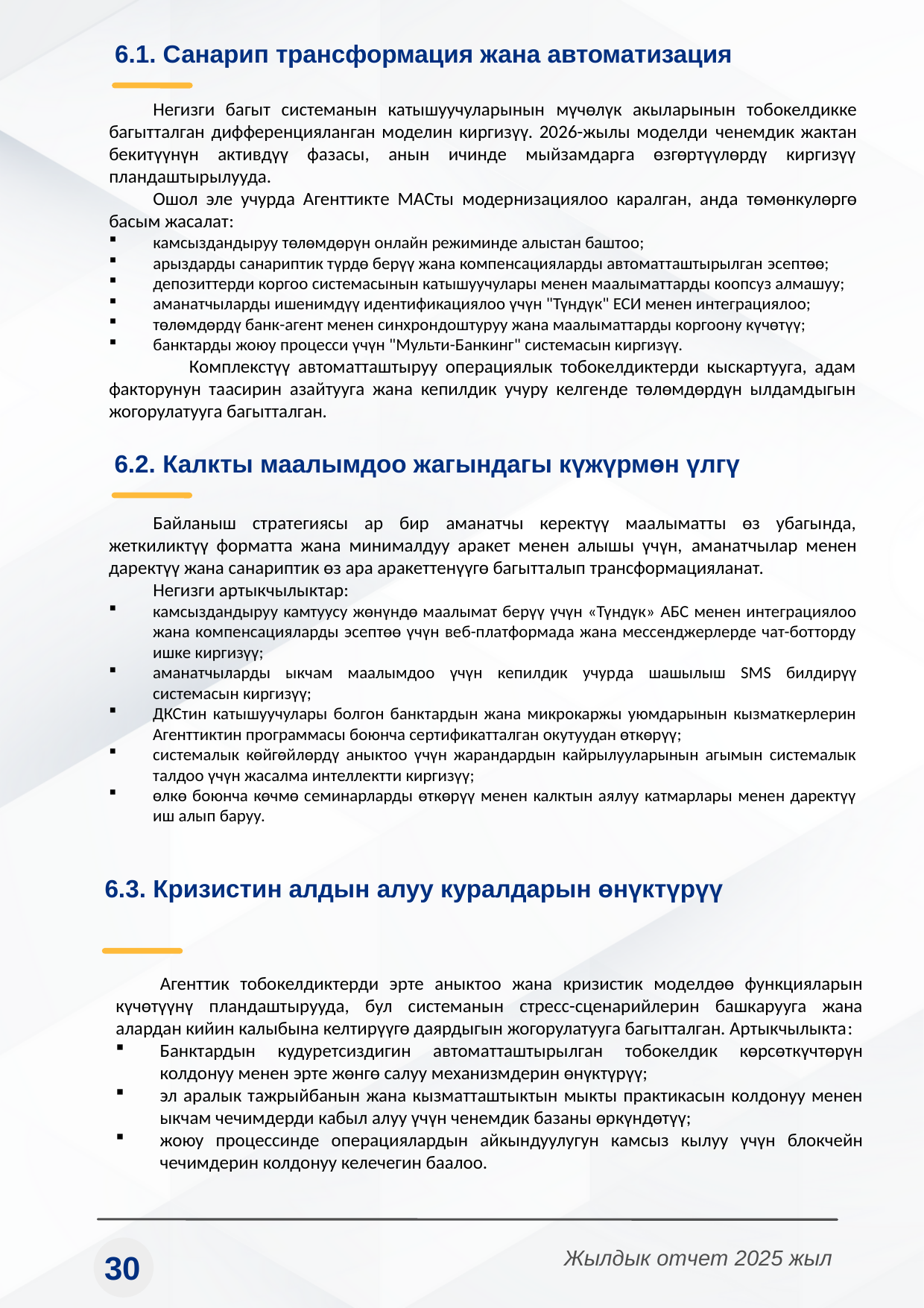

6.1. Санарип трансформация жана автоматизация

Негизги багыт системанын катышуучуларынын мүчөлүк акыларынын тобокелдикке багытталган дифференцияланган моделин киргизүү. 2026-жылы моделди ченемдик жактан бекитүүнүн активдүү фазасы, анын ичинде мыйзамдарга өзгөртүүлөрдү киргизүү пландаштырылууда.
Ошол эле учурда Агенттикте МАСты модернизациялоо каралган, анда төмөнкулөргө басым жасалат:
камсыздандыруу төлөмдөрүн онлайн режиминде алыстан баштоо;
арыздарды санариптик түрдө берүү жана компенсацияларды автоматташтырылган эсептөө;
депозиттерди коргоо системасынын катышуучулары менен маалыматтарды коопсуз алмашуу;
аманатчыларды ишенимдүү идентификациялоо үчүн "Түндүк" ЕСИ менен интеграциялоо;
төлөмдөрдү банк-агент менен синхрондоштуруу жана маалыматтарды коргоону күчөтүү;
банктарды жоюу процесси үчүн "Мульти-Банкинг" системасын киргизүү.
          Комплекстүү автоматташтыруу операциялык тобокелдиктерди кыскартууга, адам факторунун таасирин азайтууга жана кепилдик учуру келгенде төлөмдөрдүн ылдамдыгын жогорулатууга багытталган.
6.2. Калкты маалымдоо жагындагы күжүрмөн үлгү

Байланыш стратегиясы ар бир аманатчы керектүү маалыматты өз убагында, жеткиликтүү форматта жана минималдуу аракет менен алышы үчүн, аманатчылар менен даректүү жана санариптик өз ара аракеттенүүгө багытталып трансформацияланат.
Негизги артыкчылыктар:
камсыздандыруу камтуусу жөнүндө маалымат берүү үчүн «Түндүк» АБС менен интеграциялоо жана компенсацияларды эсептөө үчүн веб-платформада жана мессенджерлерде чат-ботторду ишке киргизүү;
аманатчыларды ыкчам маалымдоо үчүн кепилдик учурда шашылыш SMS билдирүү системасын киргизүү;
ДКСтин катышуучулары болгон банктардын жана микрокаржы уюмдарынын кызматкерлерин Агенттиктин программасы боюнча сертификатталган окутуудан өткөрүү;
системалык көйгөйлөрдү аныктоо үчүн жарандардын кайрылууларынын агымын системалык талдоо үчүн жасалма интеллектти киргизүү;
өлкө боюнча көчмө семинарларды өткөрүү менен калктын аялуу катмарлары менен даректүү иш алып баруу.
6.3. Кризистин алдын алуу куралдарын өнүктүрүү

Агенттик тобокелдиктерди эрте аныктоо жана кризистик моделдөө функцияларын күчөтүүнү пландаштырууда, бул системанын стресс-сценарийлерин башкарууга жана алардан кийин калыбына келтирүүгө даярдыгын жогорулатууга багытталган. Артыкчылыкта:
Банктардын кудуретсиздигин автоматташтырылган тобокелдик көрсөткүчтөрүн колдонуу менен эрте жөнгө салуу механизмдерин өнүктүрүү;
эл аралык тажрыйбанын жана кызматташтыктын мыкты практикасын колдонуу менен ыкчам чечимдерди кабыл алуу үчүн ченемдик базаны өркүндөтүү;
жоюу процессинде операциялардын айкындуулугун камсыз кылуу үчүн блокчейн чечимдерин колдонуу келечегин баалоо.

Жылдык отчет 2025 жыл
30